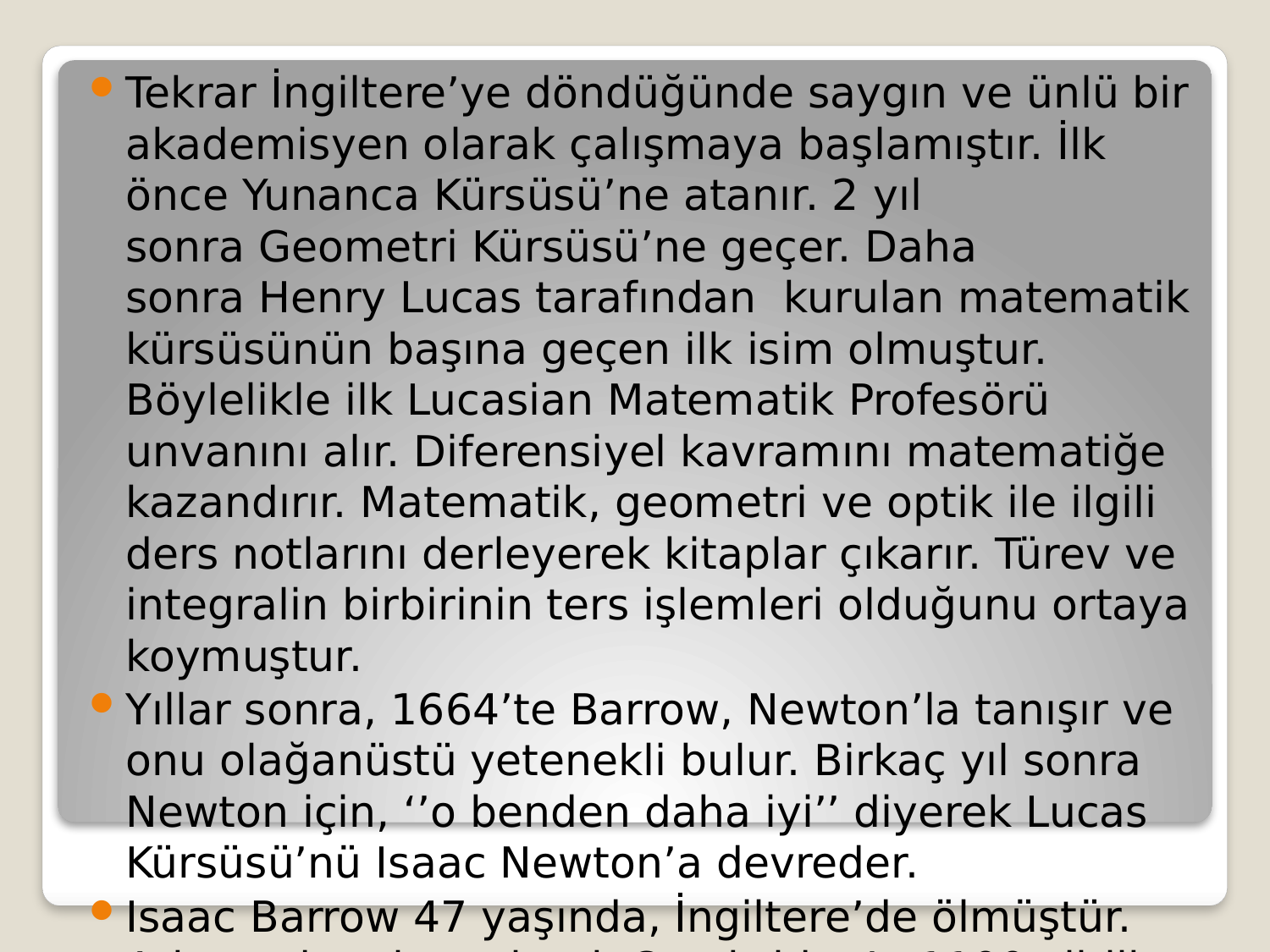

Tekrar İngiltere’ye döndüğünde saygın ve ünlü bir akademisyen olarak çalışmaya başlamıştır. İlk önce Yunanca Kürsüsü’ne atanır. 2 yıl sonra Geometri Kürsüsü’ne geçer. Daha sonra Henry Lucas tarafından  kurulan matematik kürsüsünün başına geçen ilk isim olmuştur. Böylelikle ilk Lucasian Matematik Profesörü unvanını alır. Diferensiyel kavramını matematiğe kazandırır. Matematik, geometri ve optik ile ilgili ders notlarını derleyerek kitaplar çıkarır. Türev ve integralin birbirinin ters işlemleri olduğunu ortaya koymuştur.
Yıllar sonra, 1664’te Barrow, Newton’la tanışır ve onu olağanüstü yetenekli bulur. Birkaç yıl sonra Newton için, ‘’o benden daha iyi’’ diyerek Lucas Kürsüsü’nü Isaac Newton’a devreder.
Isaac Barrow 47 yaşında, İngiltere’de ölmüştür. Arkasında miras olarak Cambridge’e 1100 ciltlik kitap bırakmıştır.